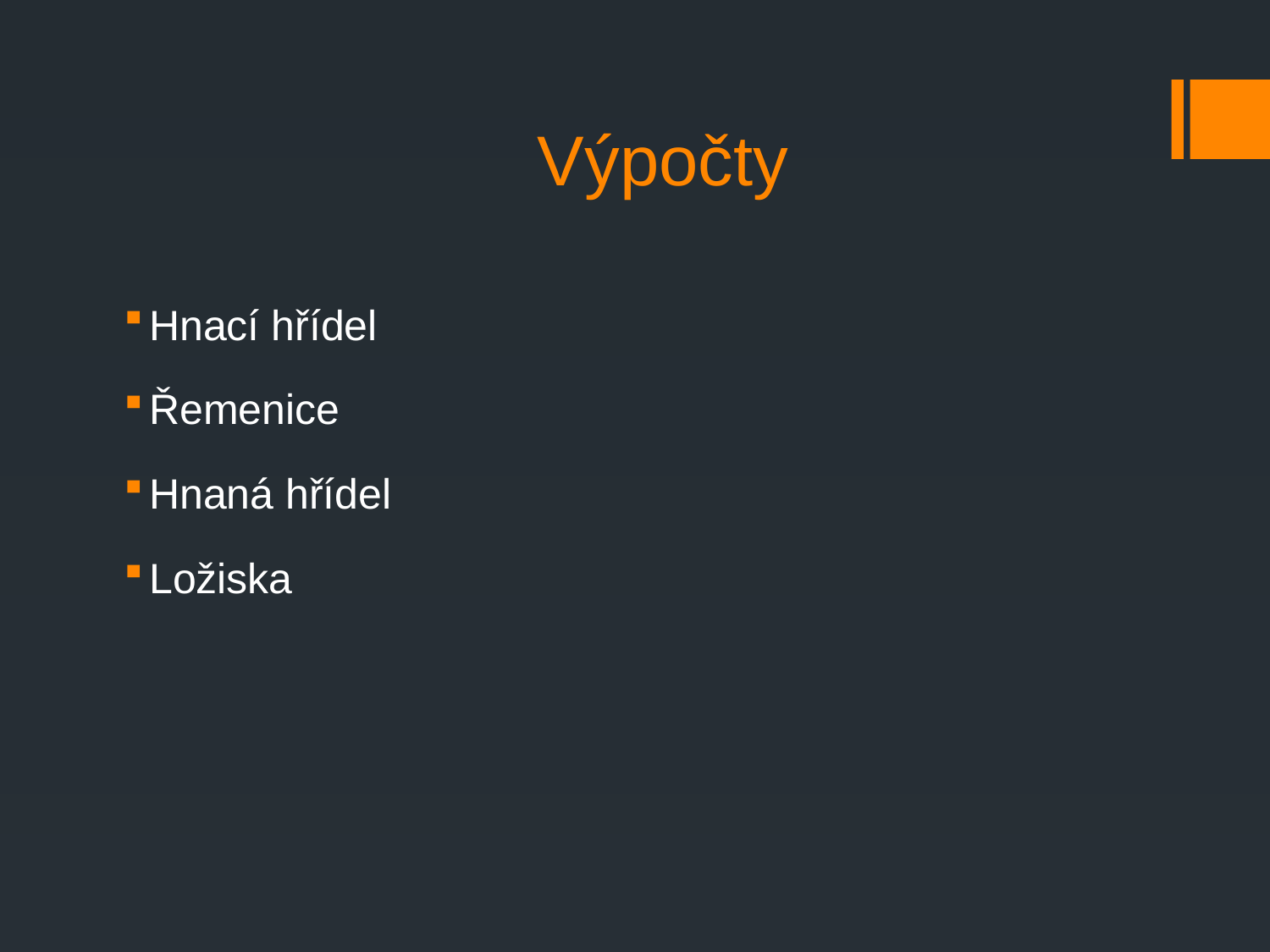

# Výpočty
Hnací hřídel
Řemenice
Hnaná hřídel
Ložiska